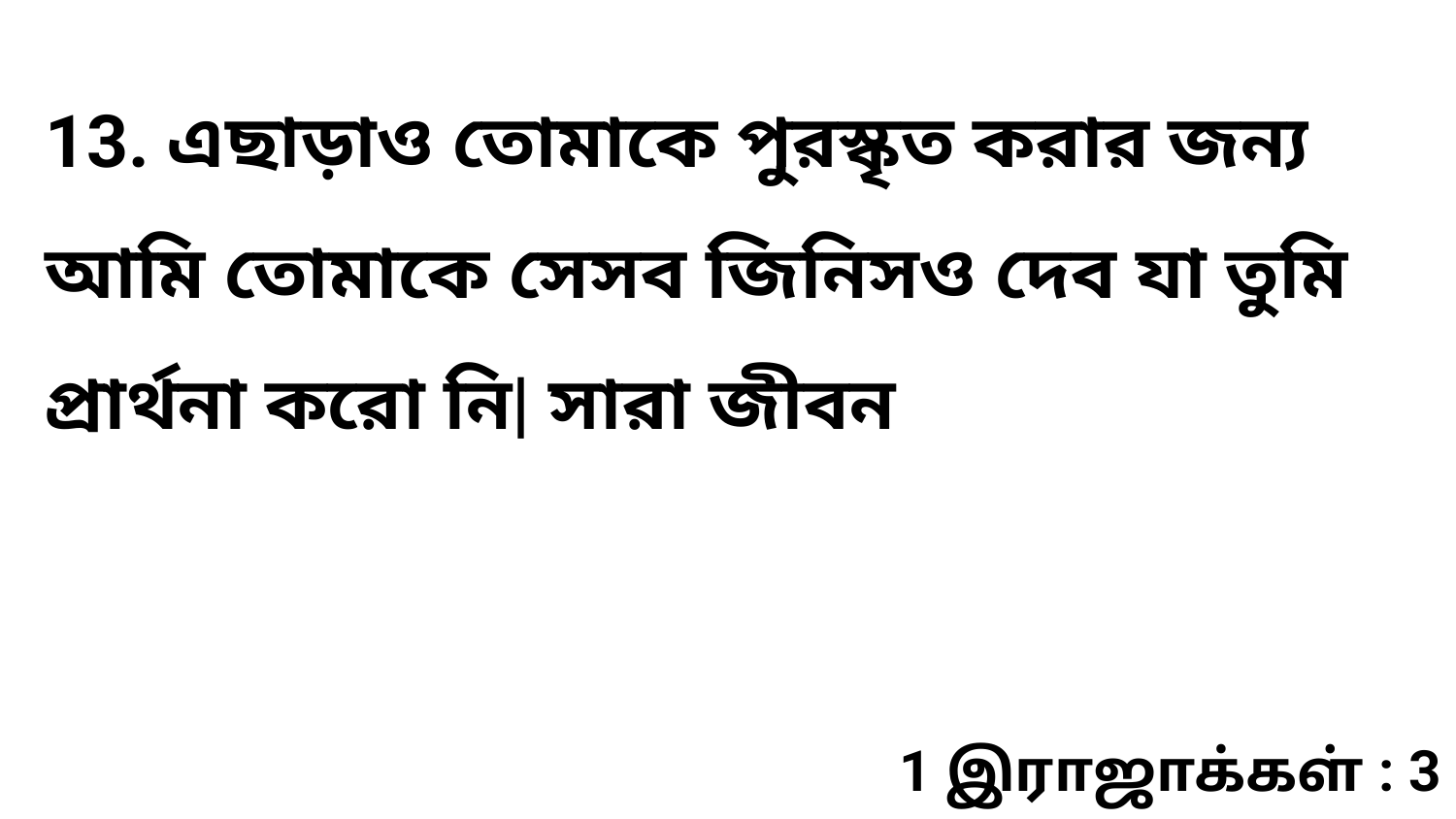

13. এছাড়াও তোমাকে পুরস্কৃত করার জন্য আমি তোমাকে সেসব জিনিসও দেব যা তুমি প্রার্থনা করো নি| সারা জীবন
1 இராஜாக்கள் : 3